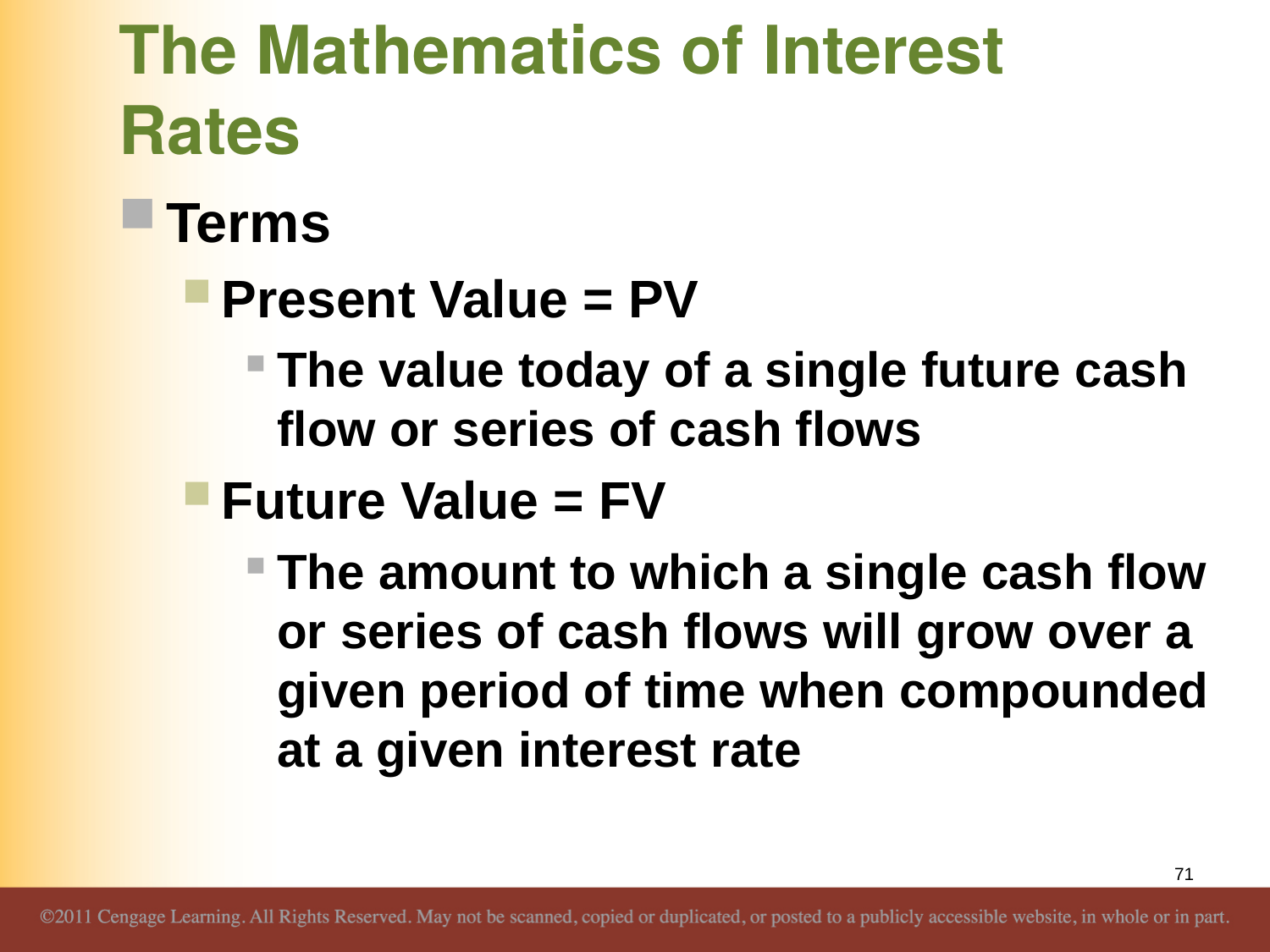

# The Mathematics of Interest Rates
Terms
Present Value = PV
The value today of a single future cash flow or series of cash flows
Future Value = FV
The amount to which a single cash flow or series of cash flows will grow over a given period of time when compounded at a given interest rate
71